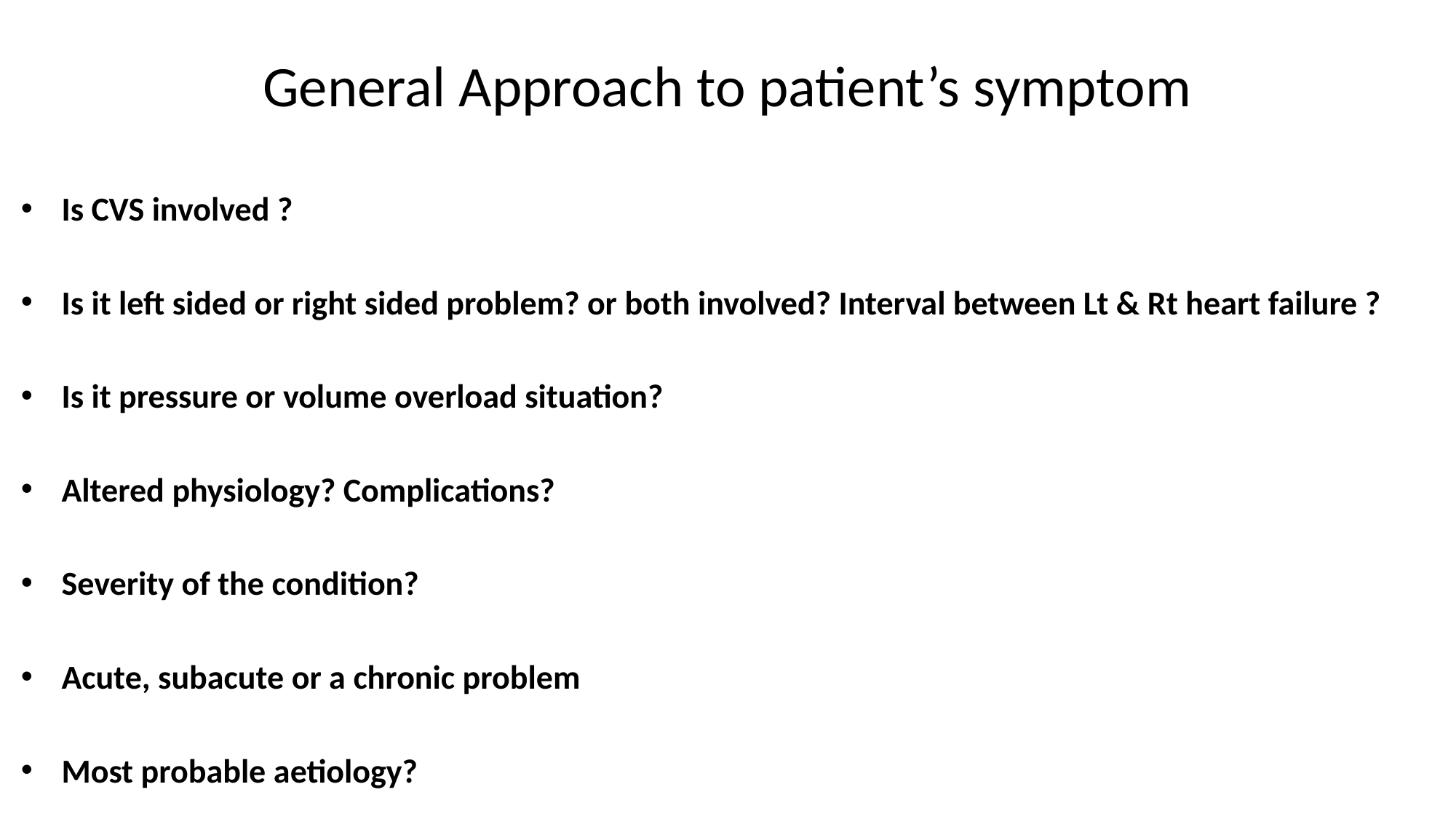

# General Approach to patient’s symptom
Is CVS involved ?

Is it left sided or right sided problem? or both involved? Interval between Lt & Rt heart failure ?

Is it pressure or volume overload situation?

Altered physiology? Complications?

Severity of the condition?

Acute, subacute or a chronic problem

Most probable aetiology?